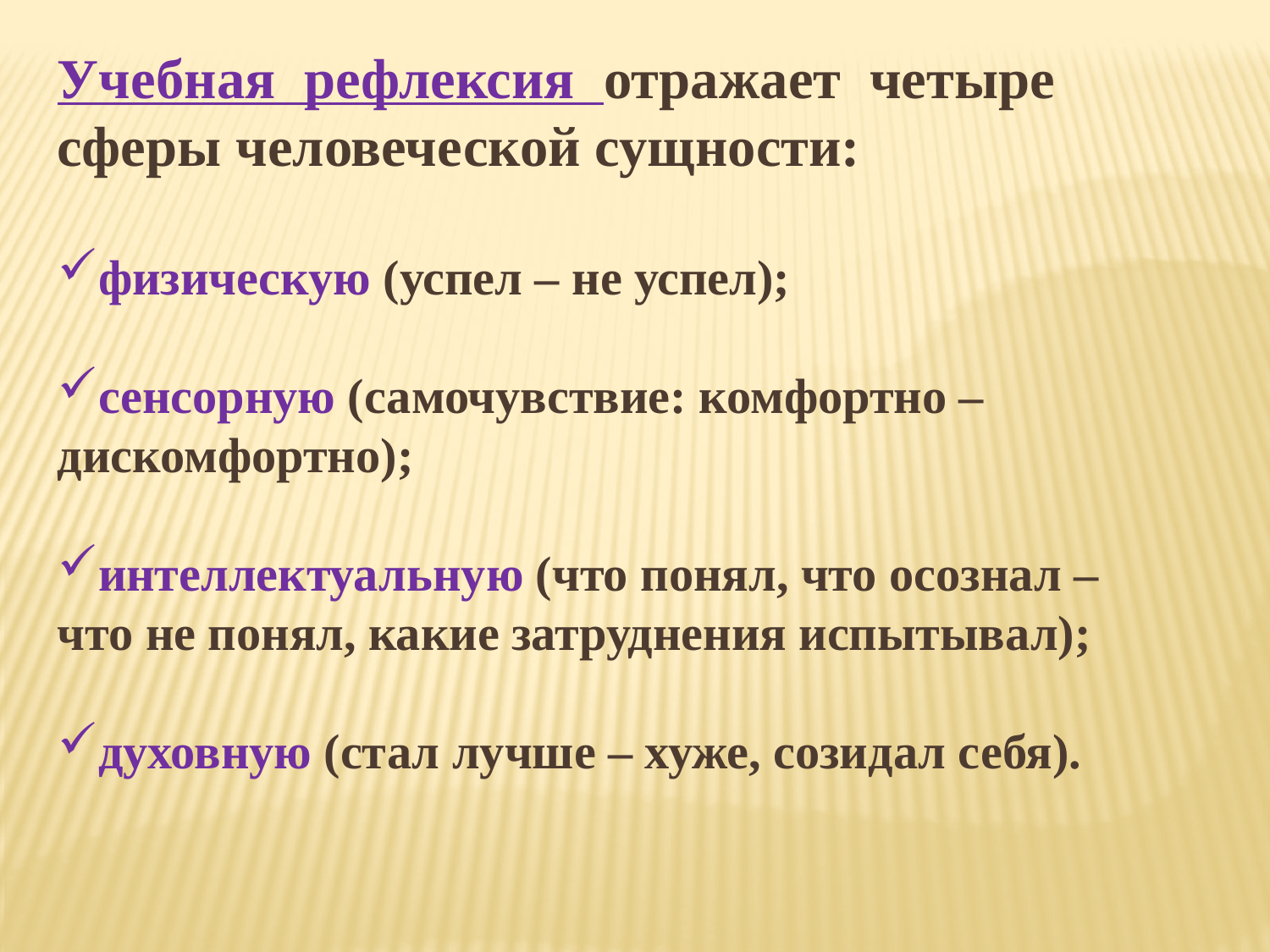

Учебная  рефлексия  отражает  четыре сферы человеческой сущности:

физическую (успел – не успел);

сенсорную (самочувствие: комфортно – дискомфортно);

интеллектуальную (что понял, что осознал – что не понял, какие затруднения испытывал);

духовную (стал лучше – хуже, созидал себя).